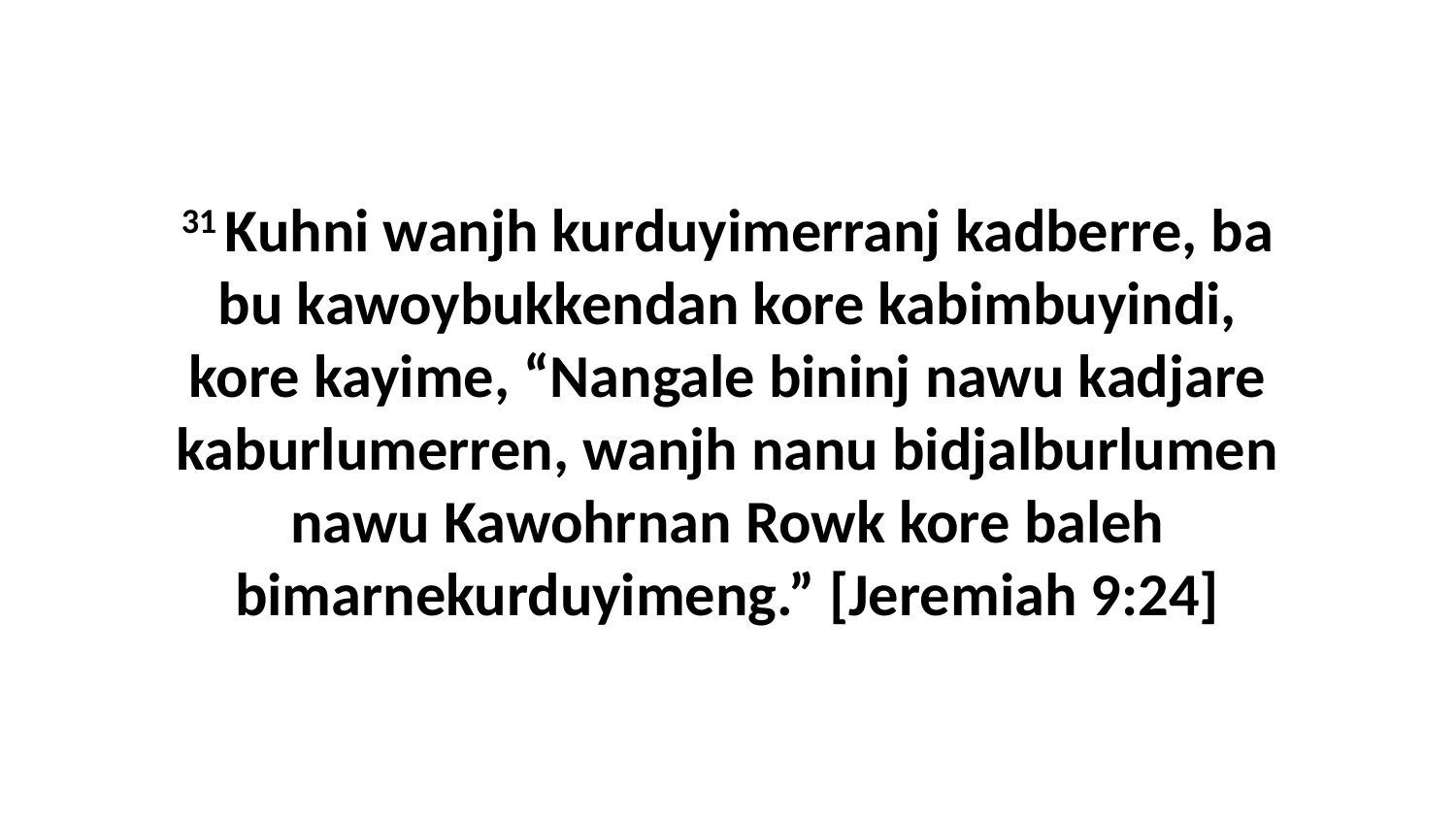

31 Kuhni wanjh kurduyimerranj kadberre, ba bu kawoybukkendan kore kabimbuyindi, kore kayime, “Nangale bininj nawu kadjare kaburlumerren, wanjh nanu bidjalburlumen nawu Kawohrnan Rowk kore baleh bimarnekurduyimeng.” [Jeremiah 9:24]